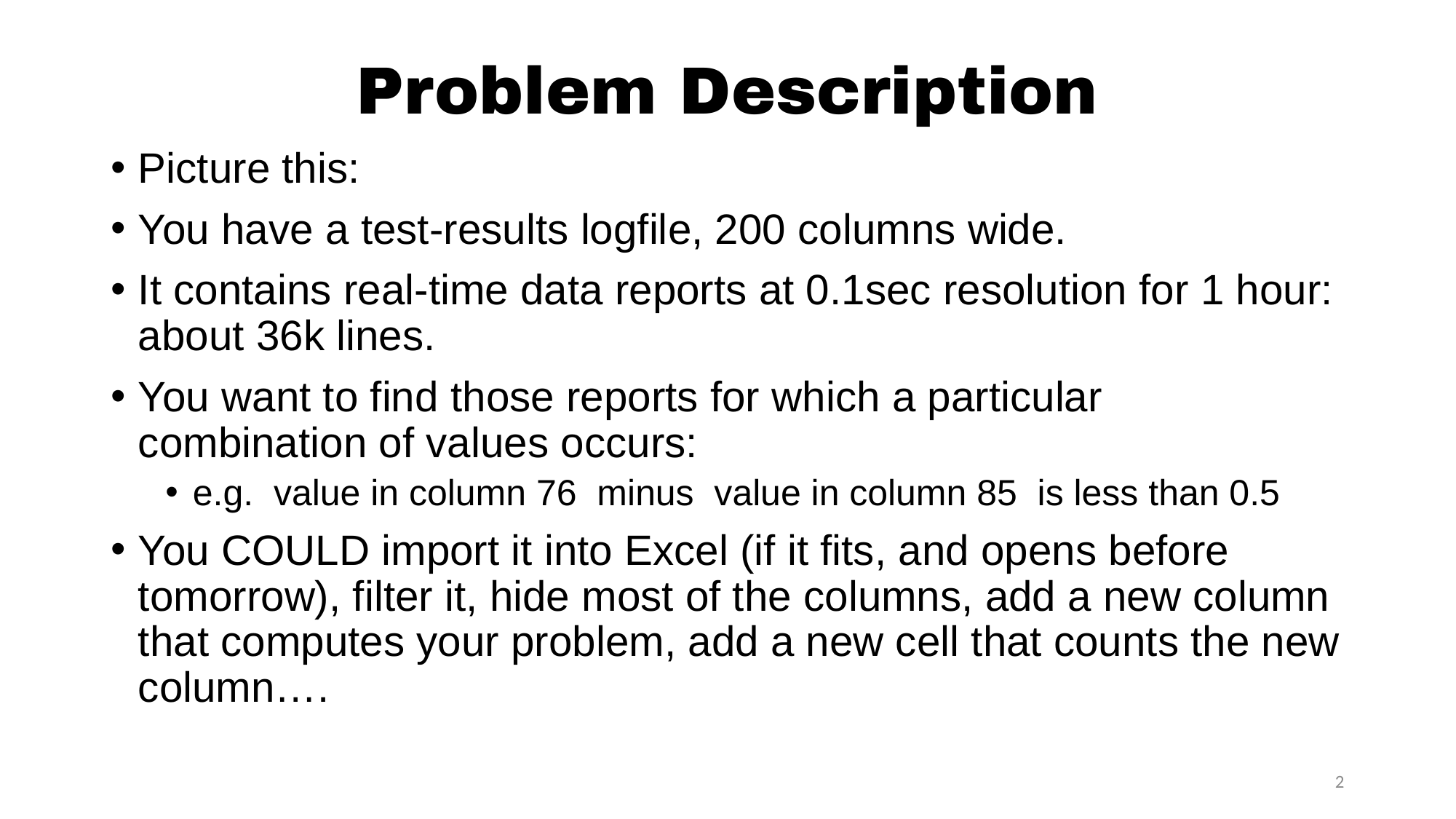

# Problem Description
Picture this:
You have a test-results logfile, 200 columns wide.
It contains real-time data reports at 0.1sec resolution for 1 hour: about 36k lines.
You want to find those reports for which a particular combination of values occurs:
e.g.  value in column 76  minus  value in column 85  is less than 0.5
You COULD import it into Excel (if it fits, and opens before tomorrow), filter it, hide most of the columns, add a new column that computes your problem, add a new cell that counts the new column….
2